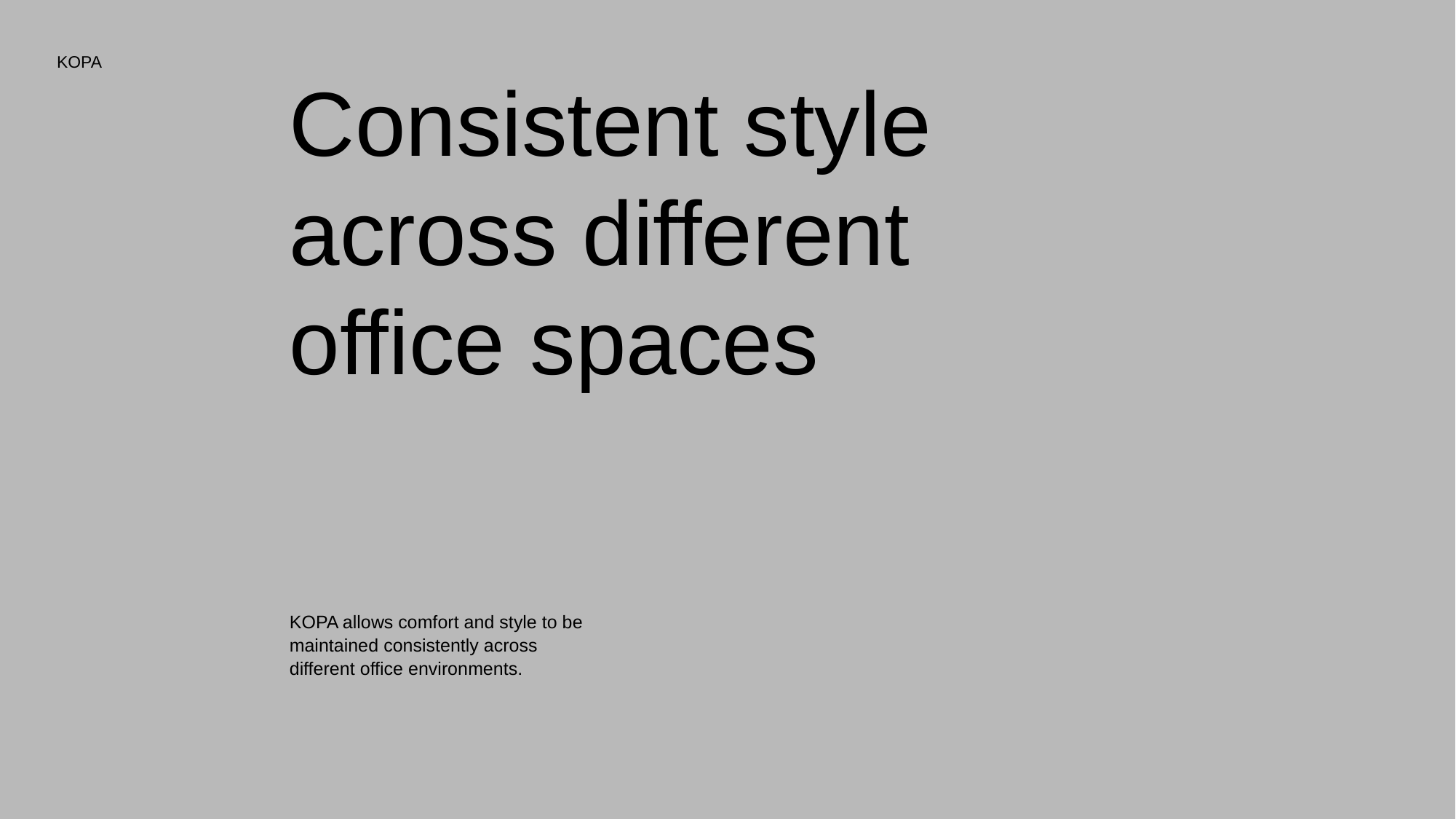

KOPA
# Consistent style across different office spaces
KOPA allows comfort and style to be maintained consistently across different office environments.